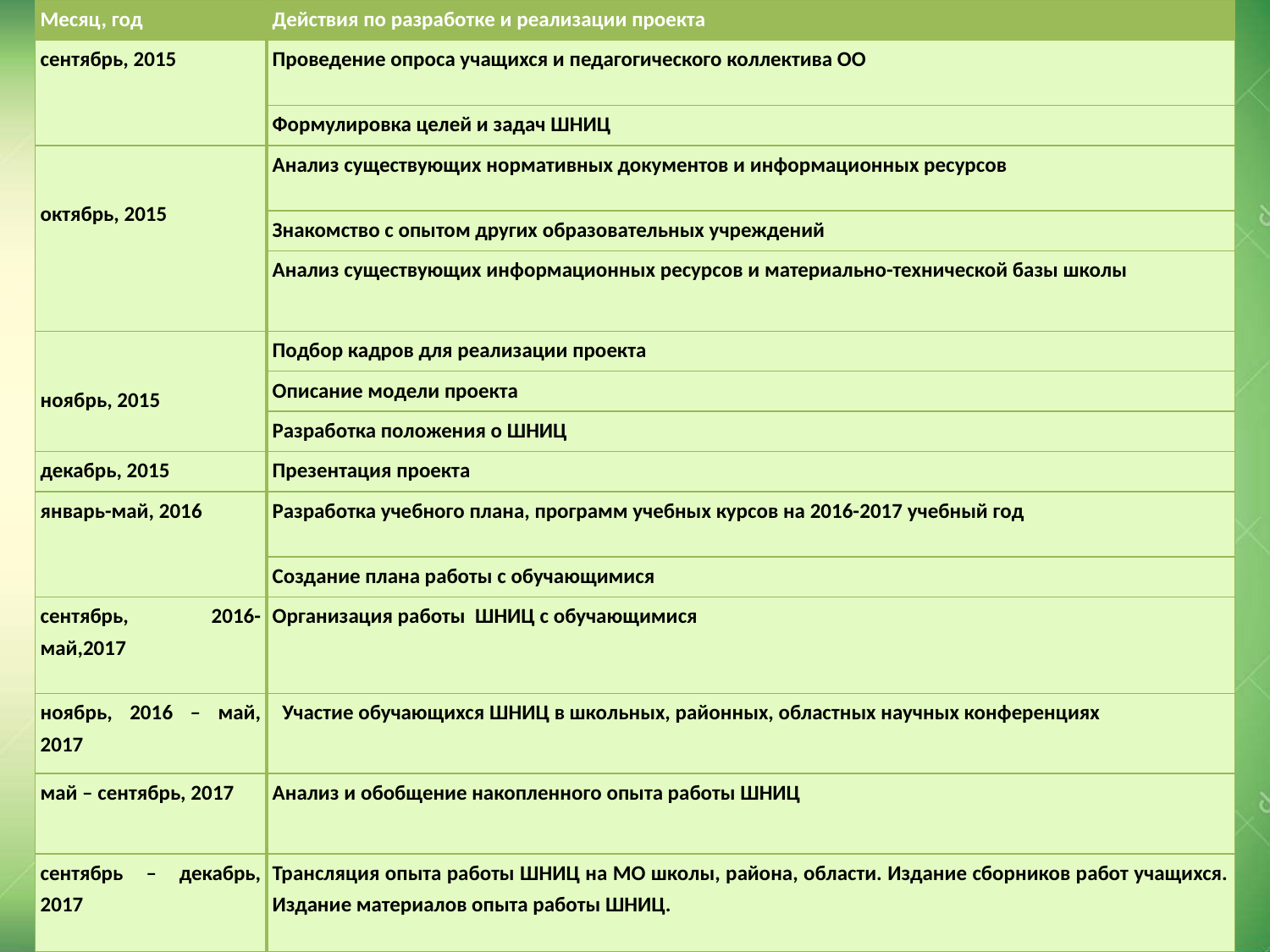

| Месяц, год | Действия по разработке и реализации проекта |
| --- | --- |
| сентябрь, 2015 | Проведение опроса учащихся и педагогического коллектива ОО |
|  | Формулировка целей и задач ШНИЦ |
| октябрь, 2015 | Анализ существующих нормативных документов и информационных ресурсов |
|  | Знакомство с опытом других образовательных учреждений |
|  | Анализ существующих информационных ресурсов и материально-технической базы школы |
| ноябрь, 2015 | Подбор кадров для реализации проекта |
|  | Описание модели проекта |
|  | Разработка положения о ШНИЦ |
| декабрь, 2015 | Презентация проекта |
| январь-май, 2016 | Разработка учебного плана, программ учебных курсов на 2016-2017 учебный год |
|  | Создание плана работы с обучающимися |
| сентябрь, 2016-май,2017 | Организация работы ШНИЦ с обучающимися |
| ноябрь, 2016 – май, 2017 | Участие обучающихся ШНИЦ в школьных, районных, областных научных конференциях |
| май – сентябрь, 2017 | Анализ и обобщение накопленного опыта работы ШНИЦ |
| сентябрь – декабрь, 2017 | Трансляция опыта работы ШНИЦ на МО школы, района, области. Издание сборников работ учащихся. Издание материалов опыта работы ШНИЦ. |